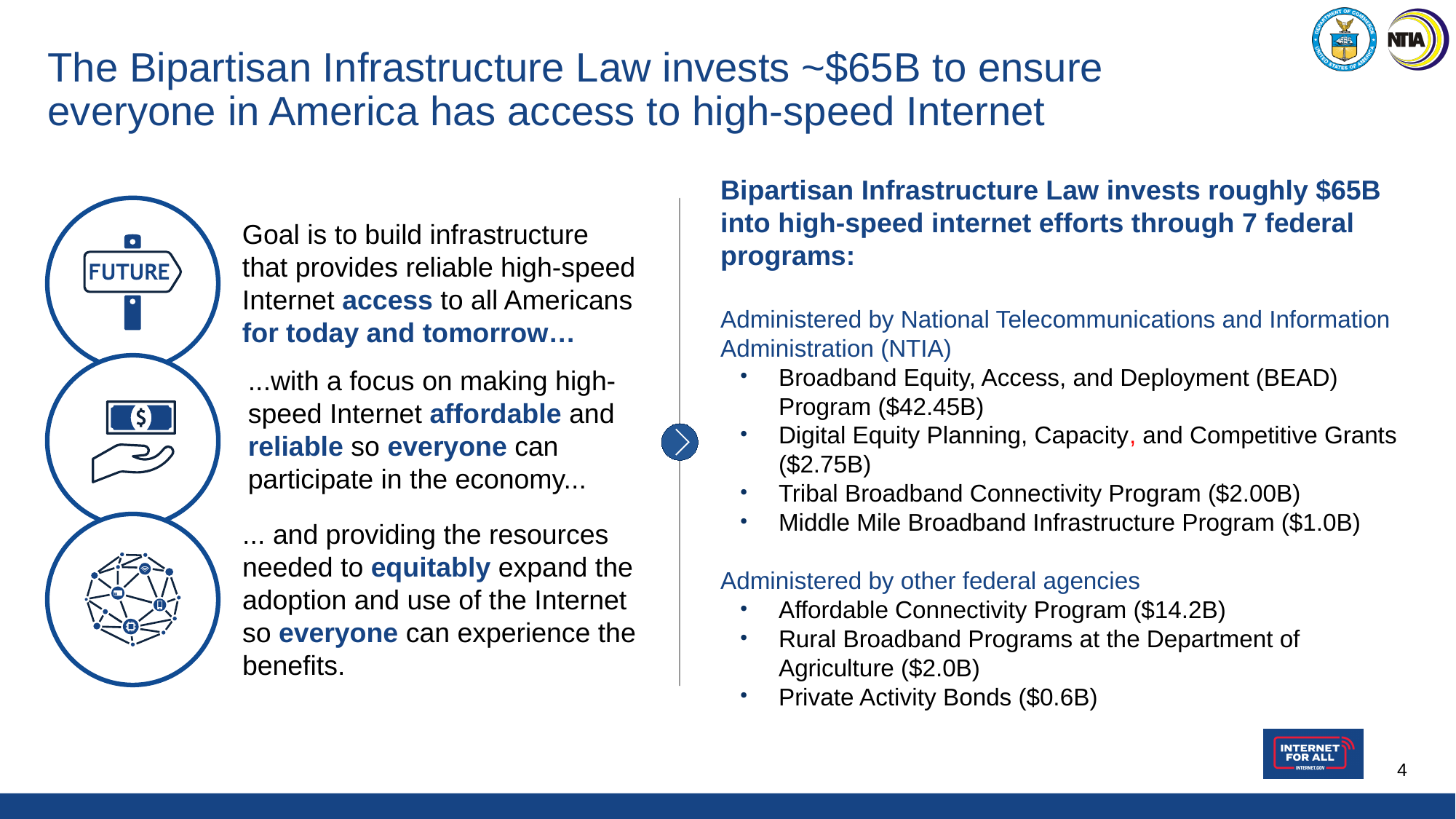

# The Bipartisan Infrastructure Law invests ~$65B to ensure everyone in America has access to high-speed Internet
Bipartisan Infrastructure Law invests roughly $65B into high-speed internet efforts through 7 federal programs:

Administered by National Telecommunications and Information Administration (NTIA)
Broadband Equity, Access, and Deployment (BEAD) Program ($42.45B)
Digital Equity Planning, Capacity, and Competitive Grants ($2.75B)
Tribal Broadband Connectivity Program ($2.00B)
Middle Mile Broadband Infrastructure Program ($1.0B)

Administered by other federal agencies
Affordable Connectivity Program ($14.2B)
Rural Broadband Programs at the Department of Agriculture ($2.0B)
Private Activity Bonds ($0.6B)

Goal is to build infrastructure that provides reliable high-speed Internet access to all Americans for today and tomorrow…

...with a focus on making high-speed Internet affordable and reliable so everyone can participate in the economy...

... and providing the resources needed to equitably expand the adoption and use of the Internet so everyone can experience the benefits.